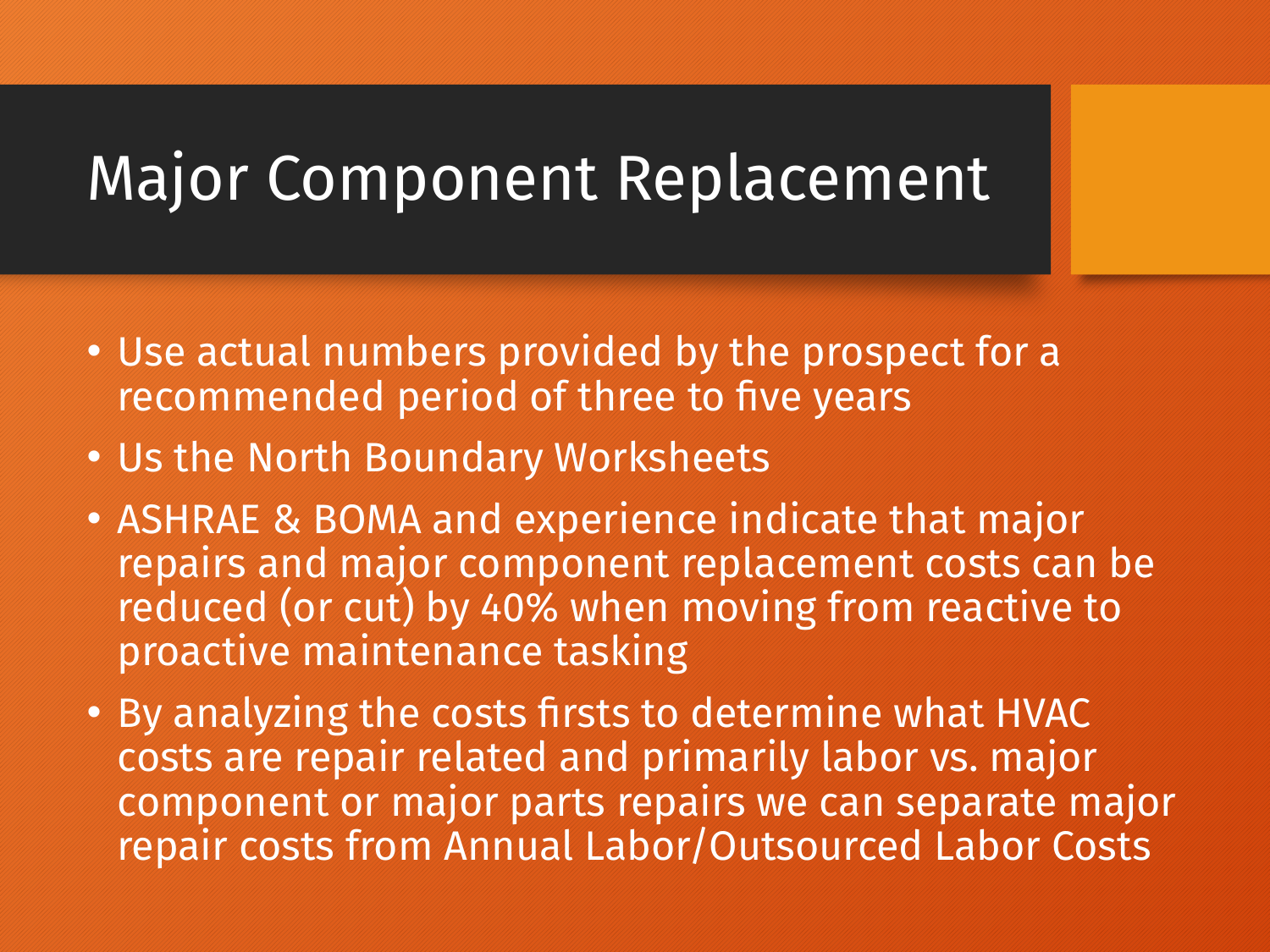

# Major Component Replacement
Use actual numbers provided by the prospect for a recommended period of three to five years
Us the North Boundary Worksheets
ASHRAE & BOMA and experience indicate that major repairs and major component replacement costs can be reduced (or cut) by 40% when moving from reactive to proactive maintenance tasking
By analyzing the costs firsts to determine what HVAC costs are repair related and primarily labor vs. major component or major parts repairs we can separate major repair costs from Annual Labor/Outsourced Labor Costs